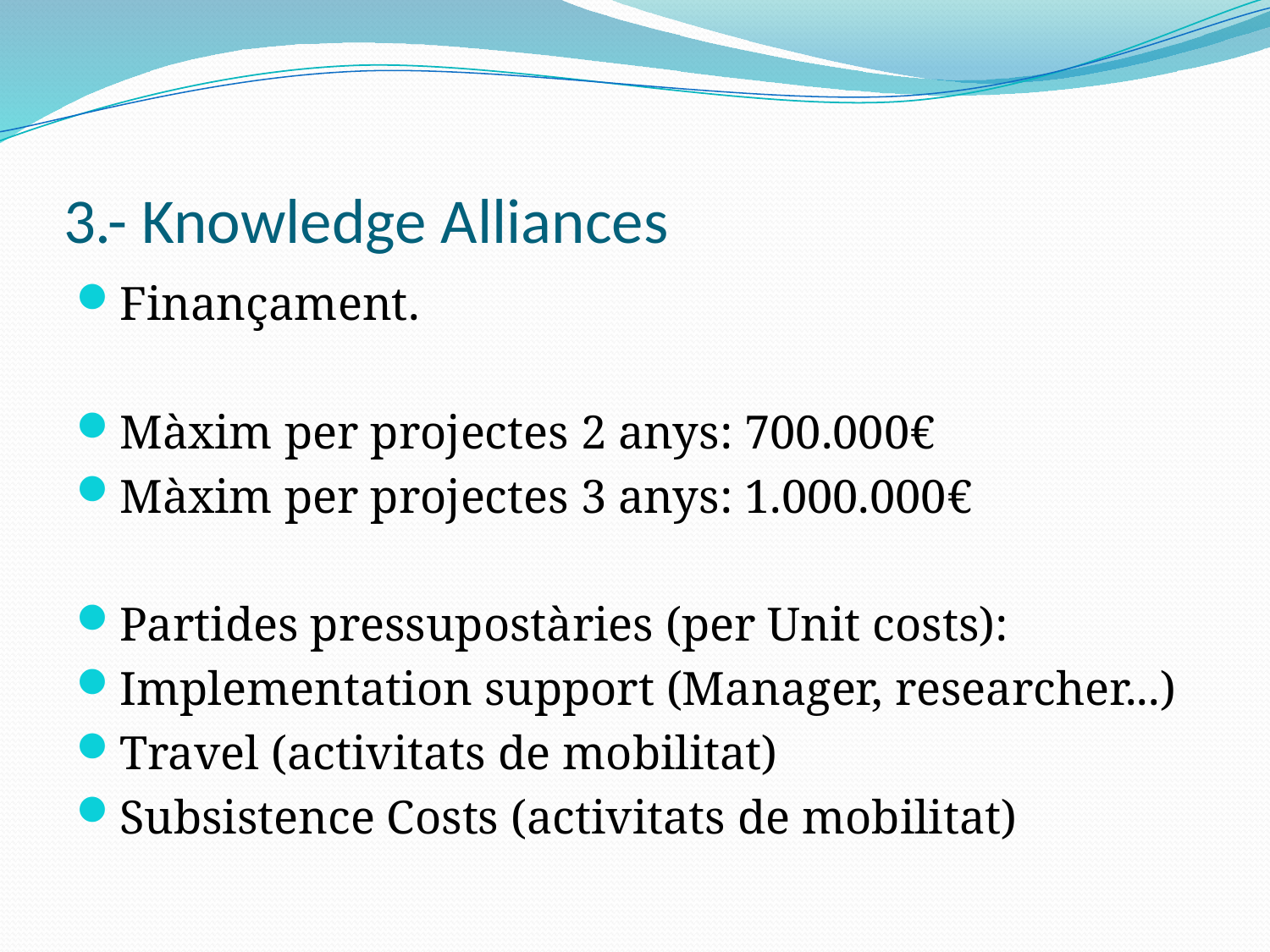

# 3.- Knowledge Alliances
Finançament.

Màxim per projectes 2 anys: 700.000€
Màxim per projectes 3 anys: 1.000.000€

Partides pressupostàries (per Unit costs):
Implementation support (Manager, researcher...)
Travel (activitats de mobilitat)
Subsistence Costs (activitats de mobilitat)